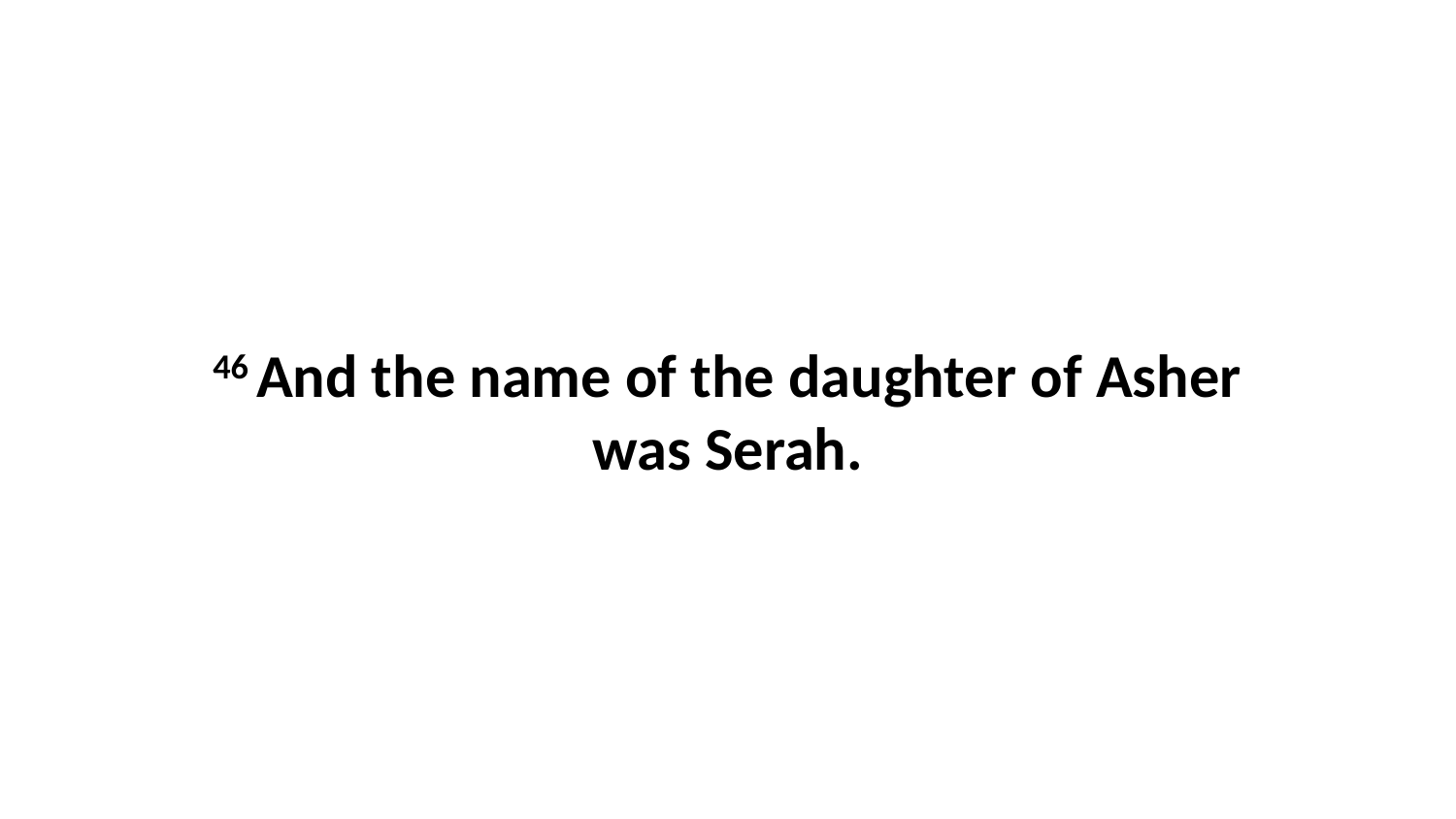

46 And the name of the daughter of Asher was Serah.